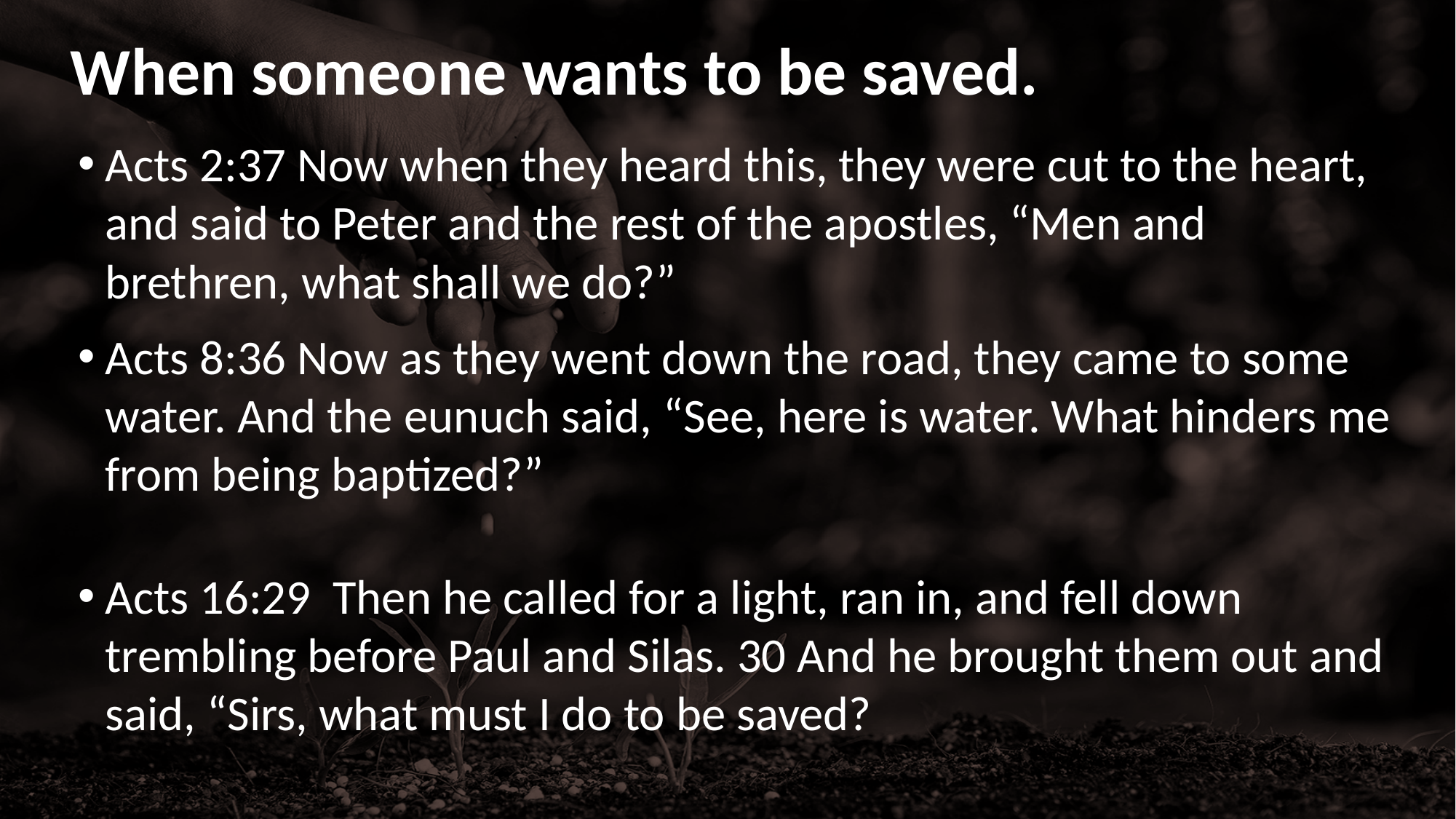

# When someone wants to be saved.
Acts 2:37 Now when they heard this, they were cut to the heart, and said to Peter and the rest of the apostles, “Men and brethren, what shall we do?”

Acts 8:36 Now as they went down the road, they came to some water. And the eunuch said, “See, here is water. What hinders me from being baptized?”

Acts 16:29  Then he called for a light, ran in, and fell down trembling before Paul and Silas. 30 And he brought them out and said, “Sirs, what must I do to be saved?